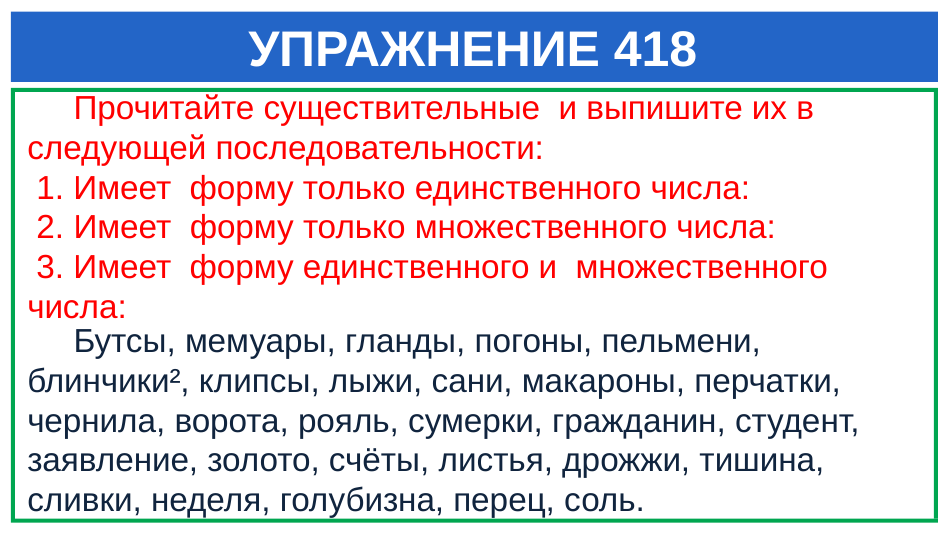

# УПРАЖНЕНИЕ 418
     Прочитайте существительные  и выпишите их в следующей последовательности:
 1. Имеет  форму только единственного числа:
 2. Имеет  форму только множественного числа:
 3. Имеет  форму единственного и  множественного числа:
     Бутсы, мемуары, гланды, погоны, пельмени, блинчики², клипсы, лыжи, сани, макароны, перчатки, чернила, ворота, рояль, сумерки, гражданин, студент, заявление, золото, счёты, листья, дрожжи, тишина, сливки, неделя, голубизна, перец, соль.